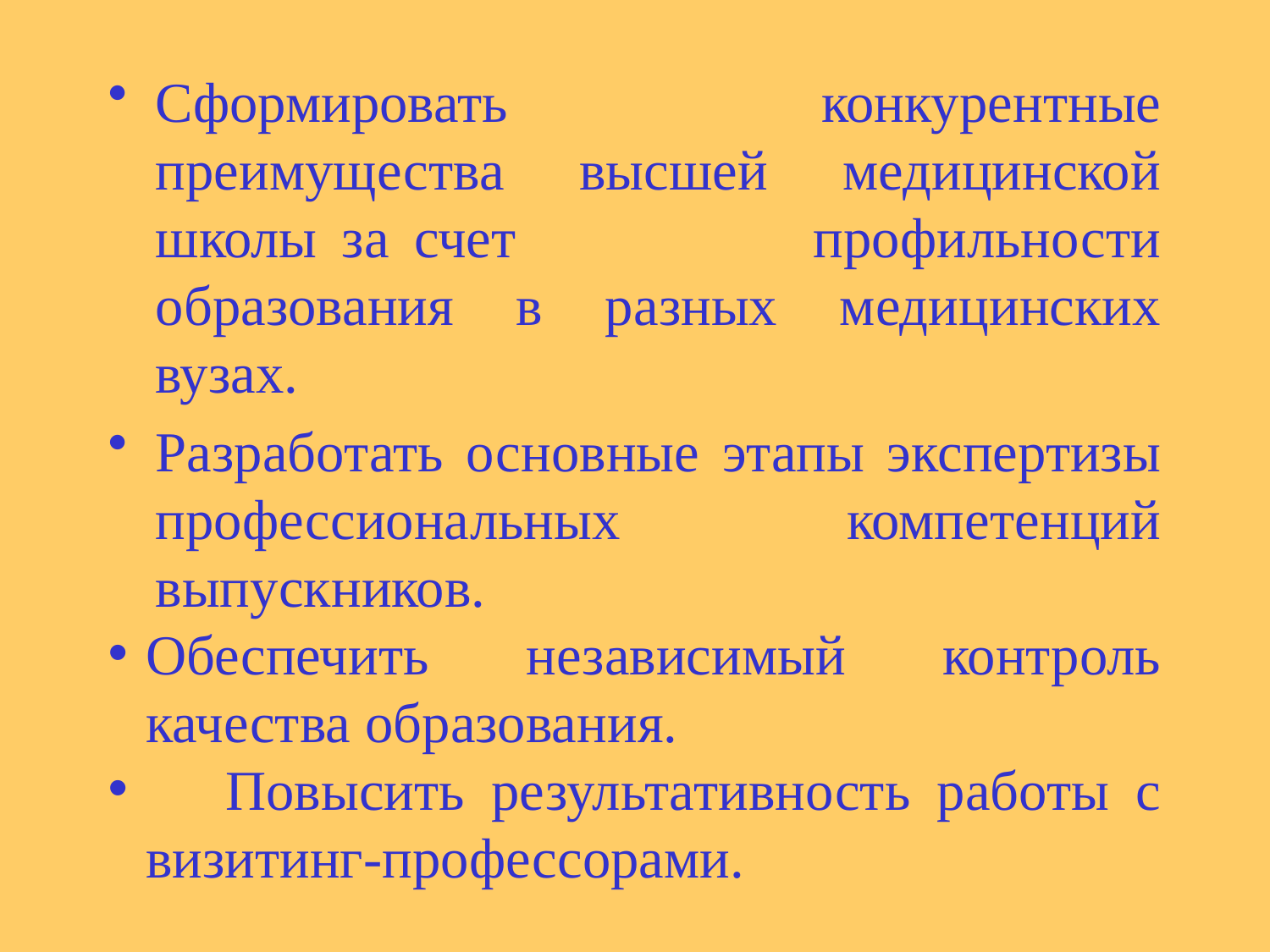

Сформировать  конкурентные преимущества высшей медицинской школы за счет            профильности образования в разных медицинских вузах.
Разработать основные этапы экспертизы профессиональных компетенций выпускников.
Обеспечить независимый контроль качества образования.
   Повысить результативность работы с визитинг-профессорами.